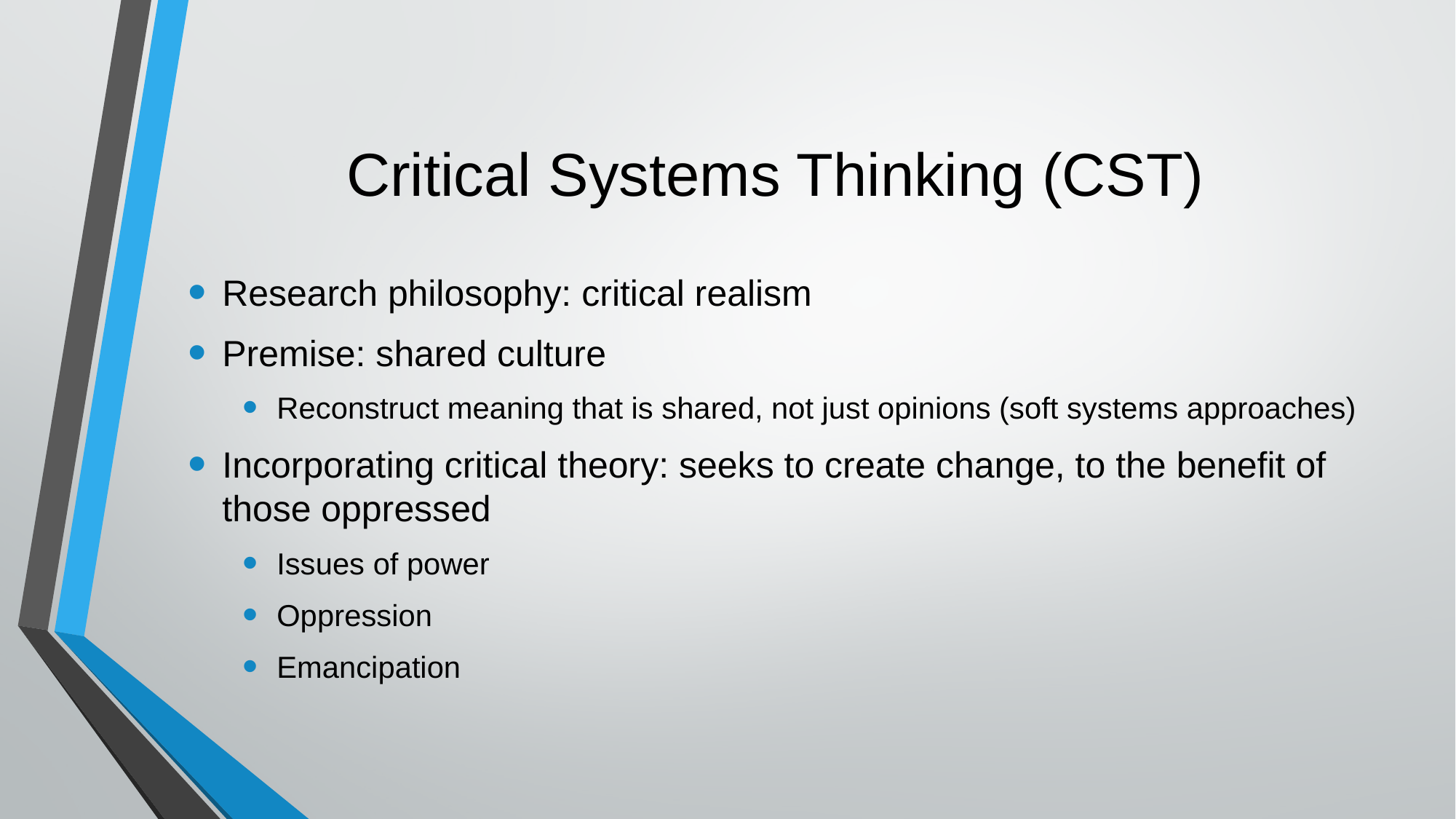

# Critical Systems Thinking (CST)
Research philosophy: critical realism
Premise: shared culture
Reconstruct meaning that is shared, not just opinions (soft systems approaches)
Incorporating critical theory: seeks to create change, to the benefit of those oppressed
Issues of power
Oppression
Emancipation